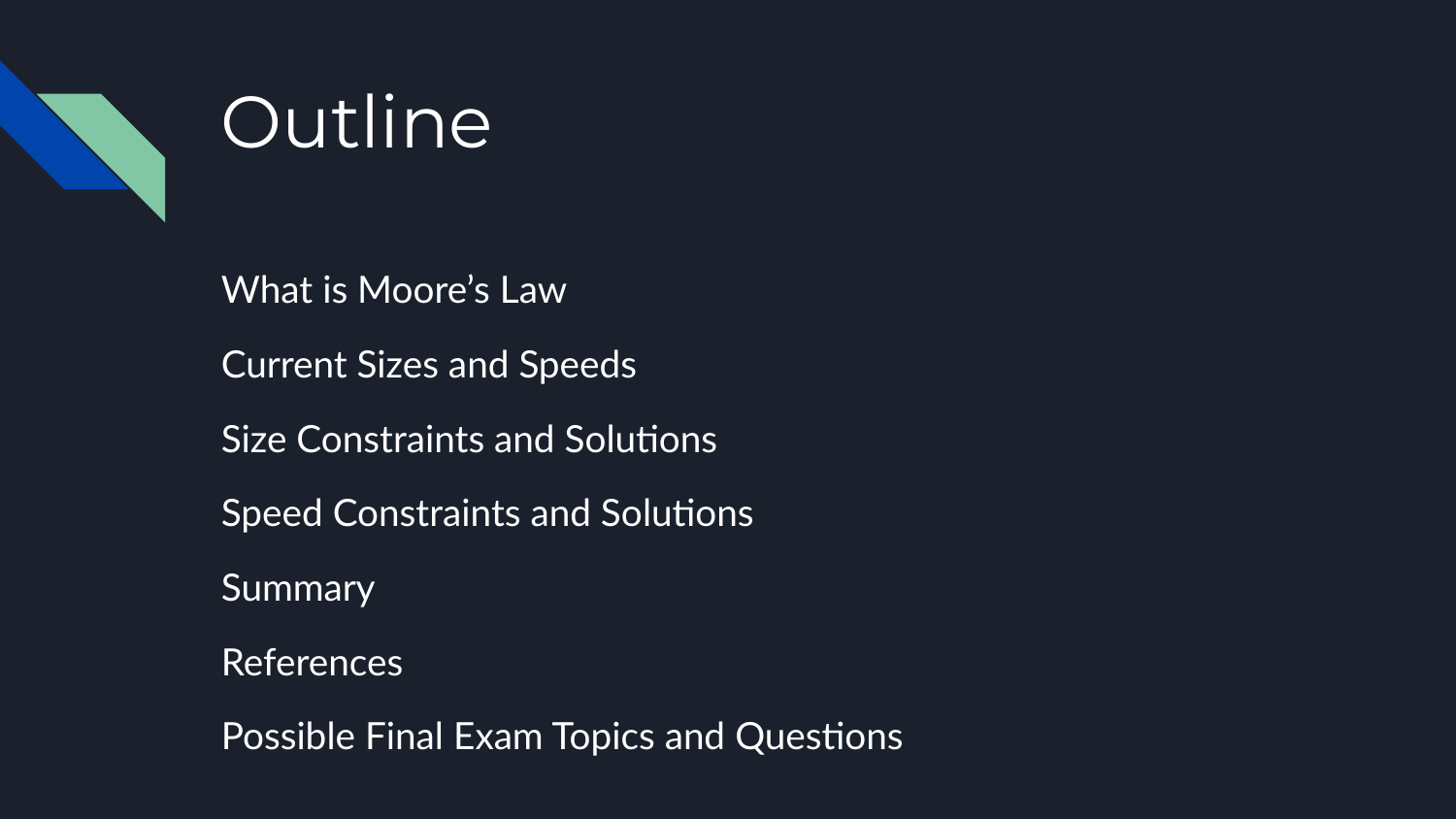

# Outline
What is Moore’s Law
Current Sizes and Speeds
Size Constraints and Solutions
Speed Constraints and Solutions
Summary
References
Possible Final Exam Topics and Questions